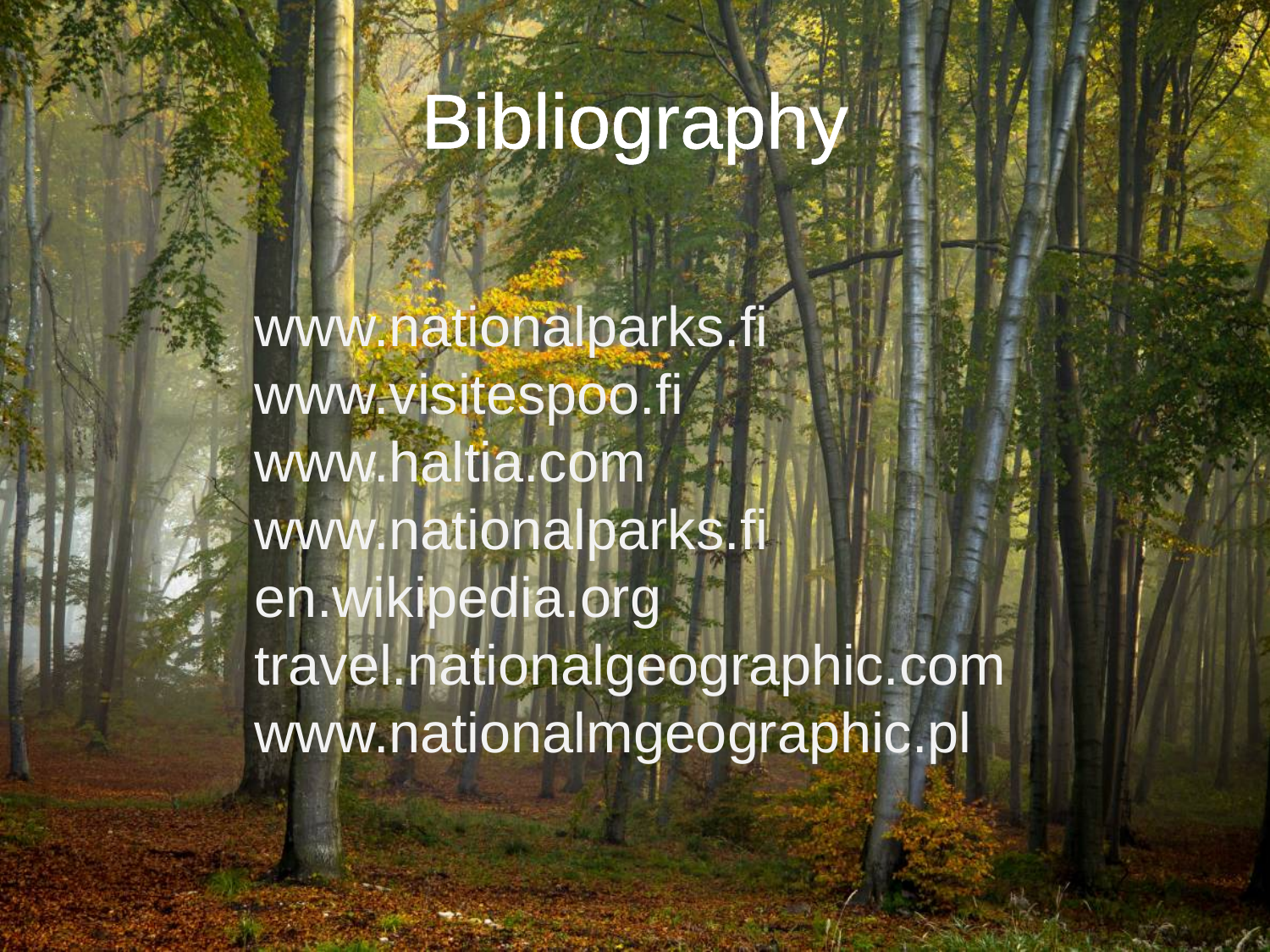

# Bibliography
www.nationalparks.fi
www.visitespoo.fi
www.haltia.com
www.nationalparks.fi
en.wikipedia.org
travel.nationalgeographic.com
www.nationalmgeographic.pl